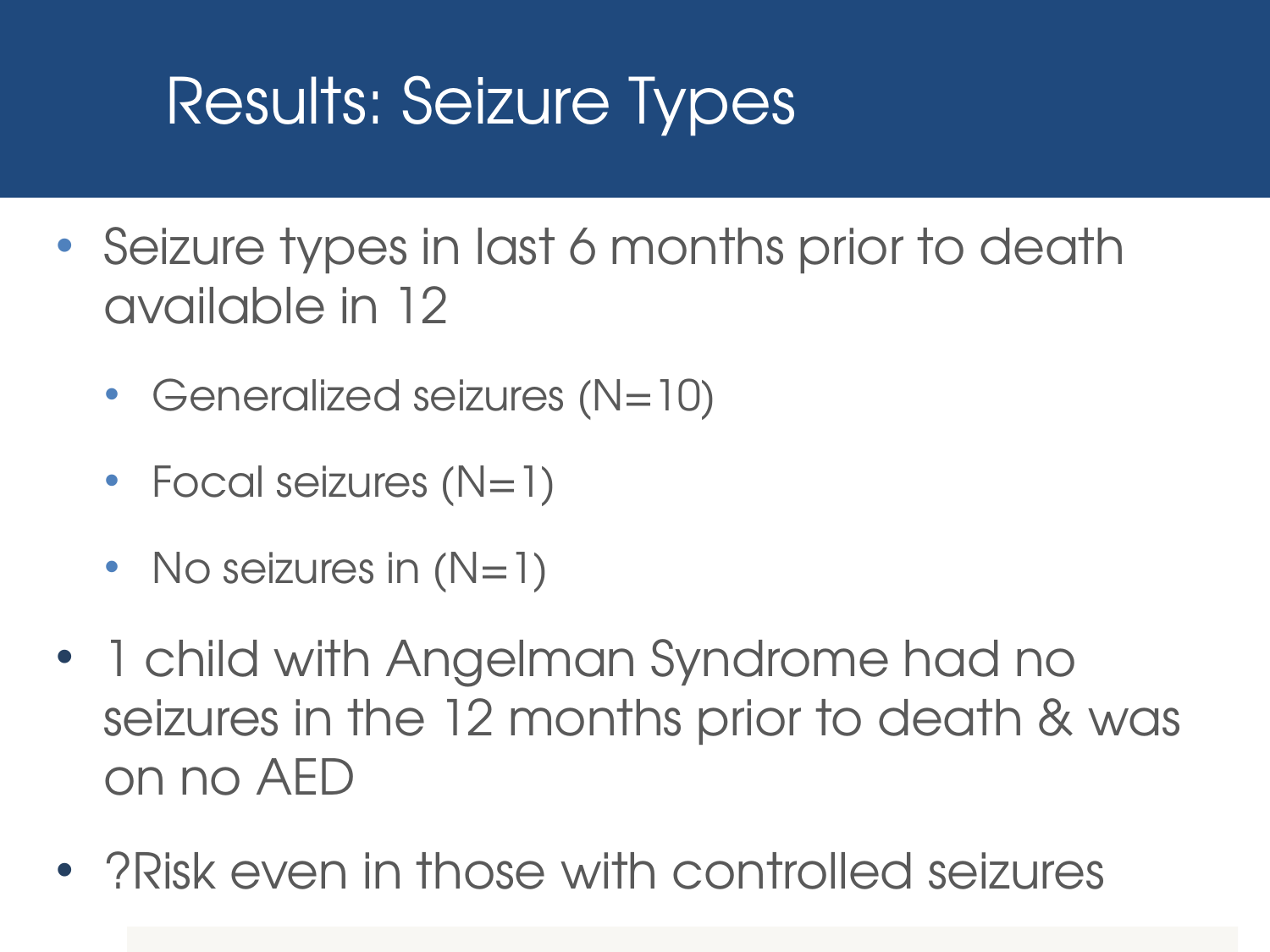

# Results: Seizure Types
Seizure types in last 6 months prior to death available in 12
Generalized seizures (N=10)
Focal seizures (N=1)
No seizures in (N=1)
1 child with Angelman Syndrome had no seizures in the 12 months prior to death & was on no AED
?Risk even in those with controlled seizures